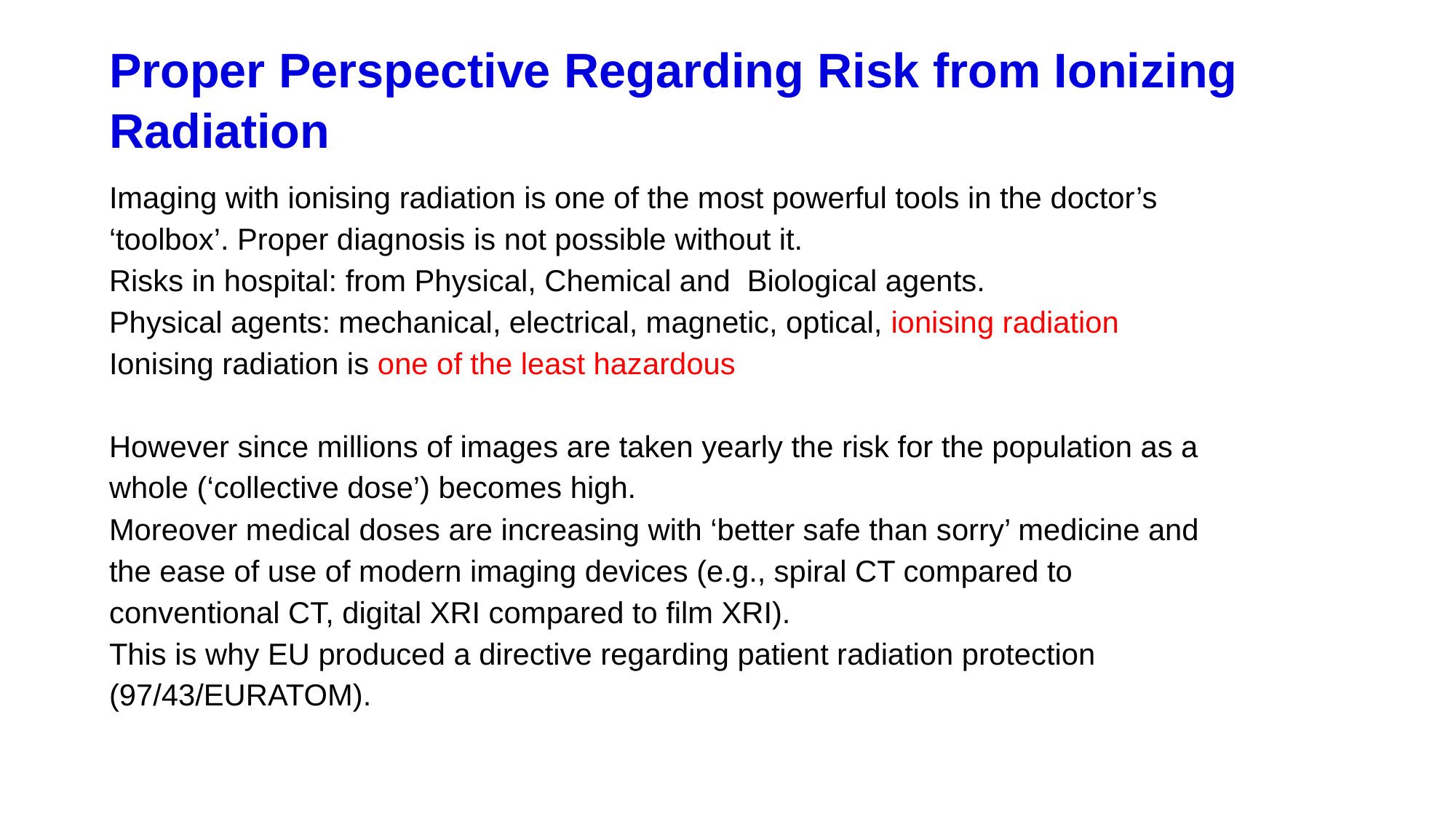

# Proper Perspective Regarding Risk from Ionizing Radiation
Imaging with ionising radiation is one of the most powerful tools in the doctor’s ‘toolbox’. Proper diagnosis is not possible without it.
Risks in hospital: from Physical, Chemical and  Biological agents.
Physical agents: mechanical, electrical, magnetic, optical, ionising radiation
Ionising radiation is one of the least hazardous

However since millions of images are taken yearly the risk for the population as a whole (‘collective dose’) becomes high.
Moreover medical doses are increasing with ‘better safe than sorry’ medicine and the ease of use of modern imaging devices (e.g., spiral CT compared to conventional CT, digital XRI compared to film XRI).
This is why EU produced a directive regarding patient radiation protection (97/43/EURATOM).